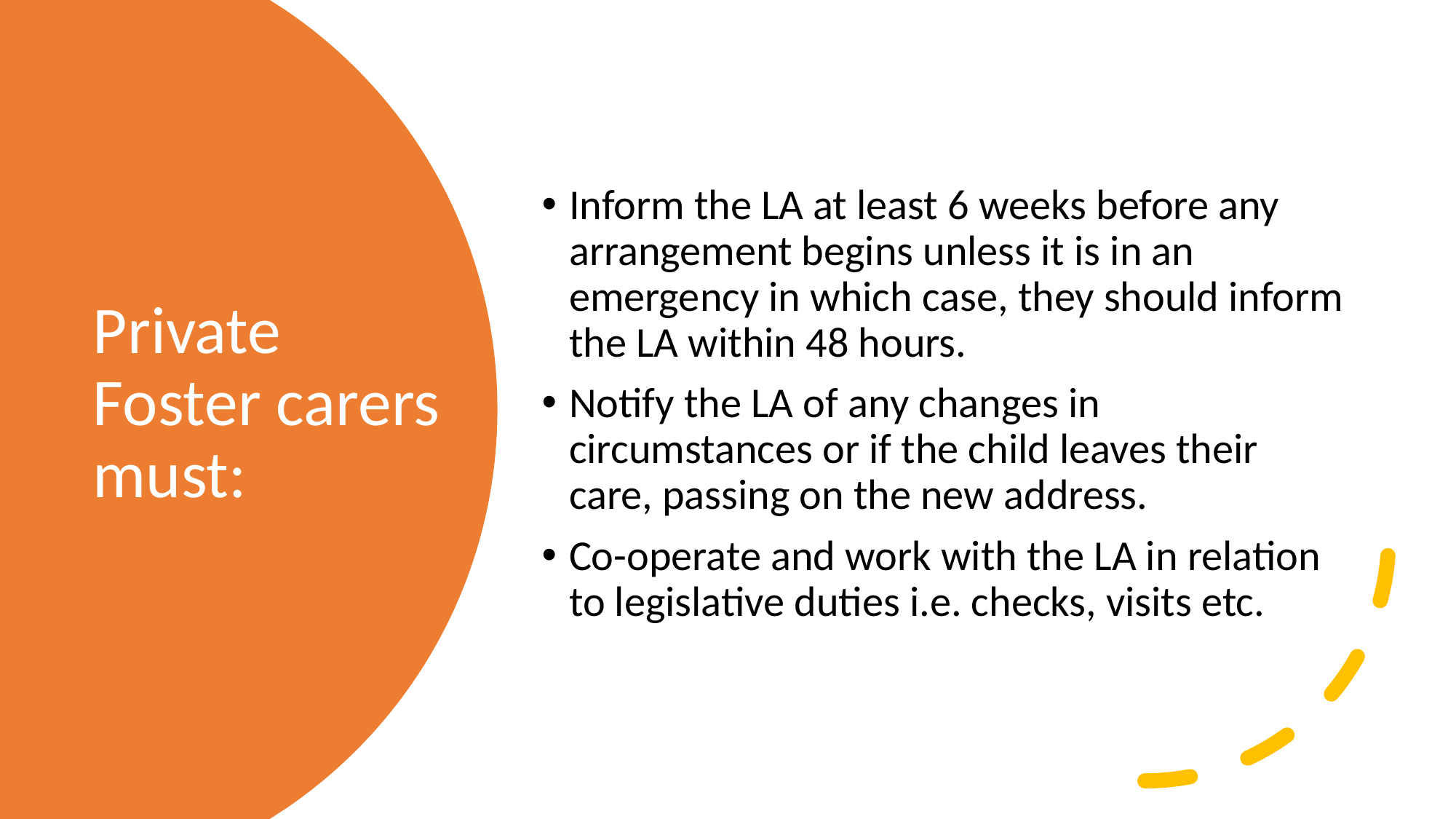

Inform the LA at least 6 weeks before any arrangement begins unless it is in an emergency in which case, they should inform the LA within 48 hours.
Notify the LA of any changes in circumstances or if the child leaves their care, passing on the new address.
Co-operate and work with the LA in relation to legislative duties i.e. checks, visits etc.
# Private Foster carers must: